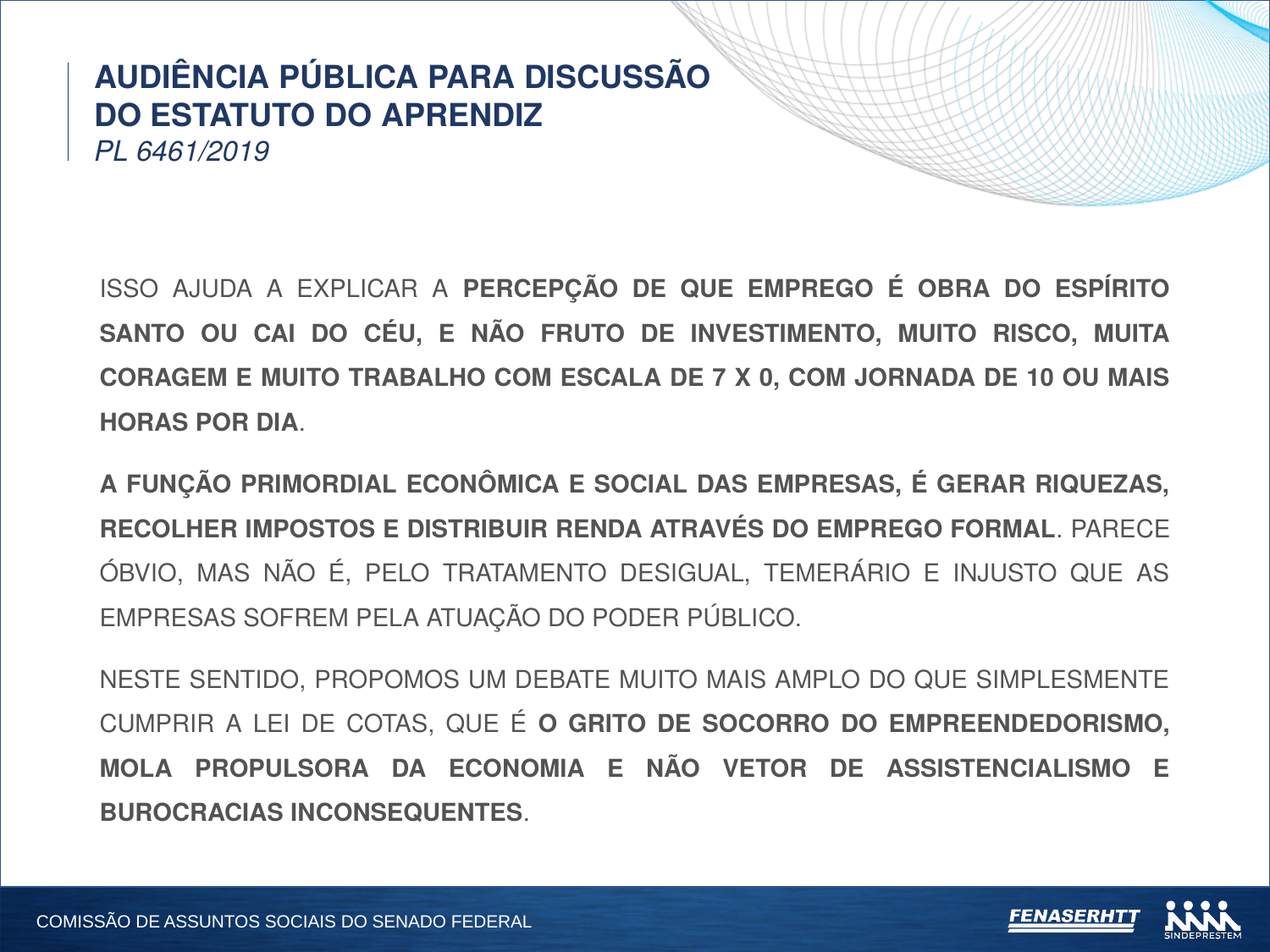

AUDIÊNCIA PÚBLICA PARA DISCUSSÃO DO ESTATUTO DO APRENDIZ
PL 6461/2019
ISSO AJUDA A EXPLICAR A PERCEPÇÃO DE QUE EMPREGO É OBRA DO ESPÍRITO SANTO OU CAI DO CÉU, E NÃO FRUTO DE INVESTIMENTO, MUITO RISCO, MUITA CORAGEM E MUITO TRABALHO COM ESCALA DE 7 X 0, COM JORNADA DE 10 OU MAIS HORAS POR DIA.
A FUNÇÃO PRIMORDIAL ECONÔMICA E SOCIAL DAS EMPRESAS, É GERAR RIQUEZAS, RECOLHER IMPOSTOS E DISTRIBUIR RENDA ATRAVÉS DO EMPREGO FORMAL. PARECE ÓBVIO, MAS NÃO É, PELO TRATAMENTO DESIGUAL, TEMERÁRIO E INJUSTO QUE AS EMPRESAS SOFREM PELA ATUAÇÃO DO PODER PÚBLICO.
NESTE SENTIDO, PROPOMOS UM DEBATE MUITO MAIS AMPLO DO QUE SIMPLESMENTE CUMPRIR A LEI DE COTAS, QUE É O GRITO DE SOCORRO DO EMPREENDEDORISMO, MOLA PROPULSORA DA ECONOMIA E NÃO VETOR DE ASSISTENCIALISMO E BUROCRACIAS INCONSEQUENTES.